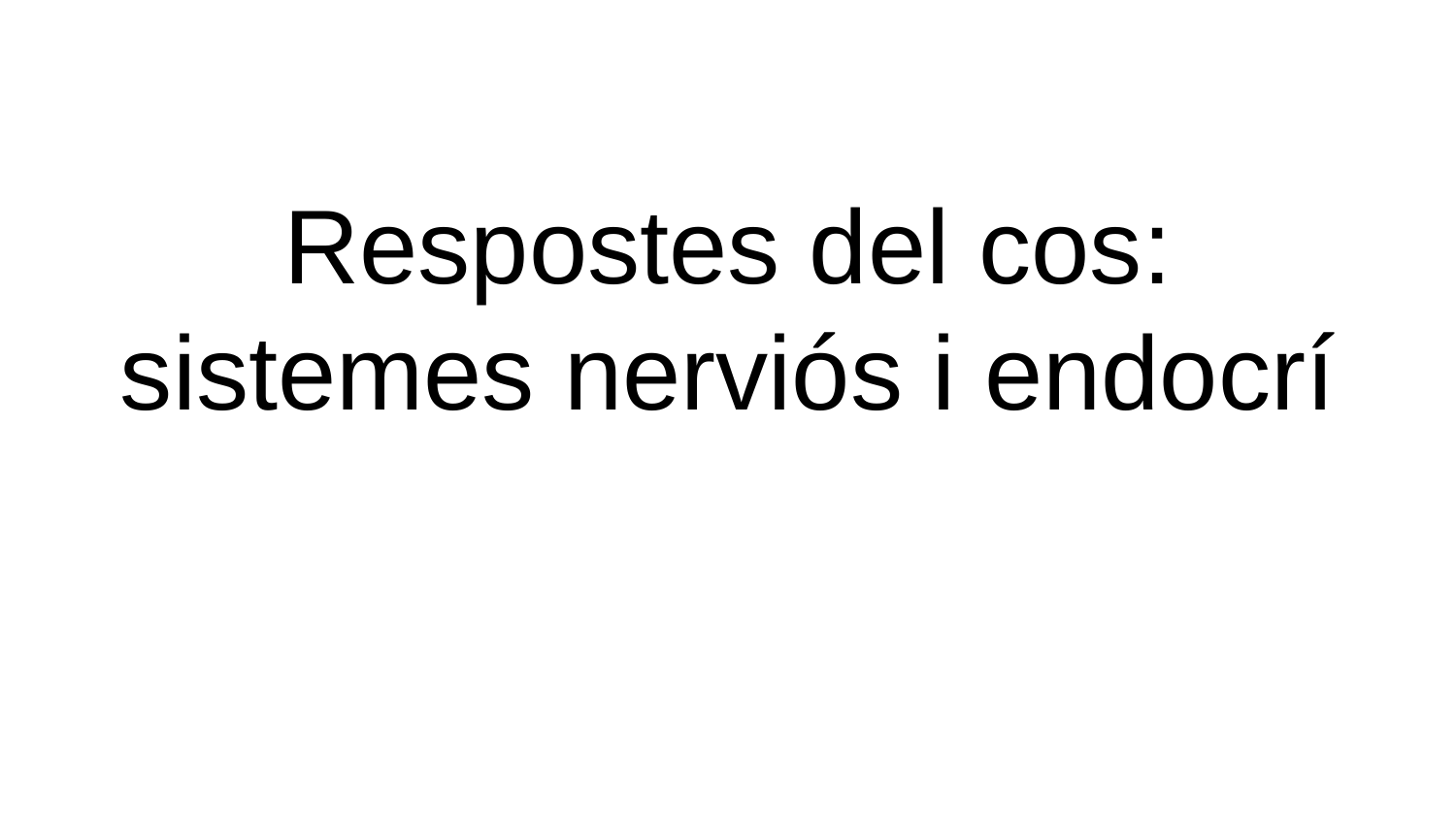

# Respostes del cos: sistemes nerviós i endocrí